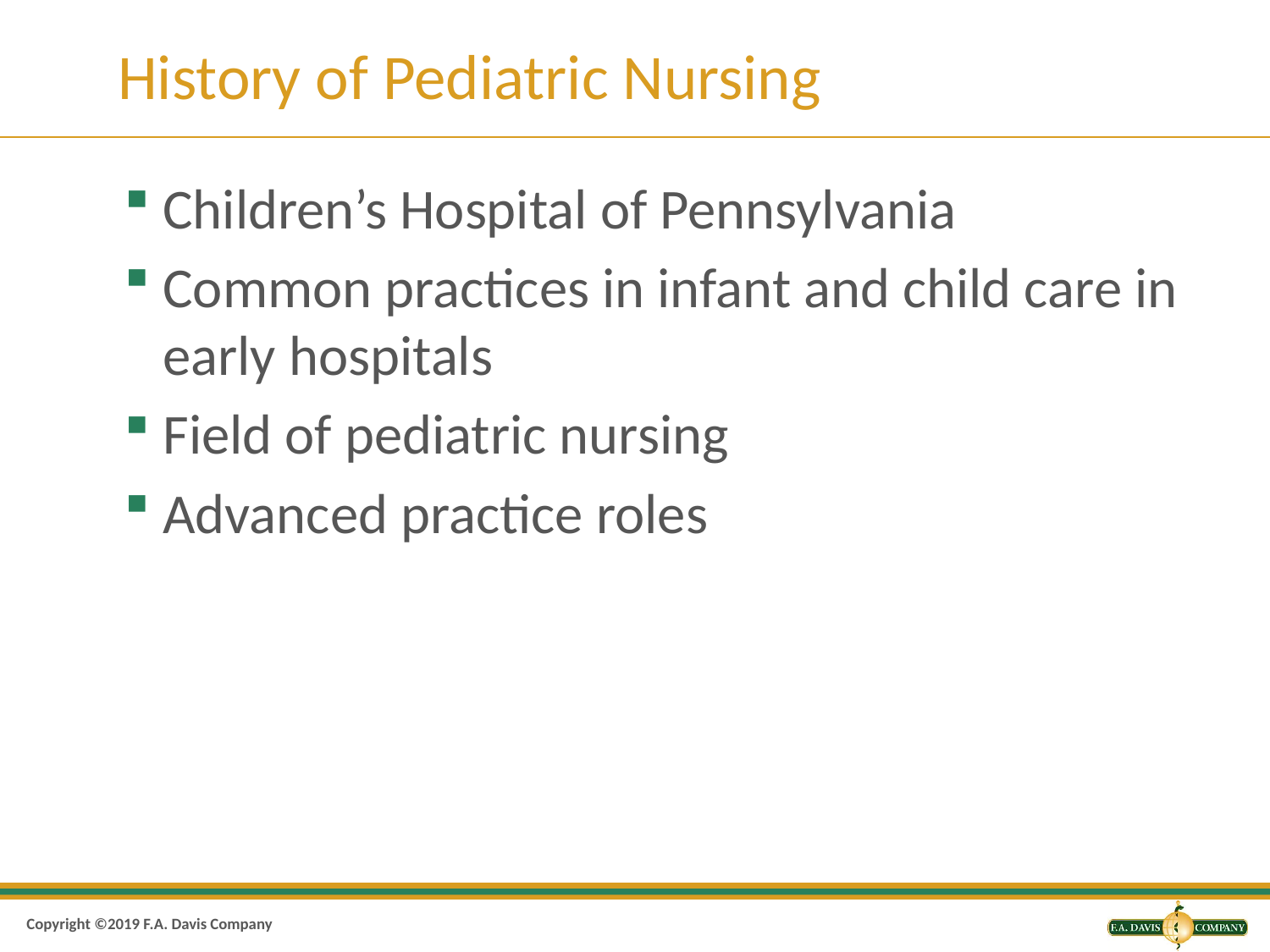

# History of Pediatric Nursing
Children’s Hospital of Pennsylvania
Common practices in infant and child care in early hospitals
Field of pediatric nursing
Advanced practice roles